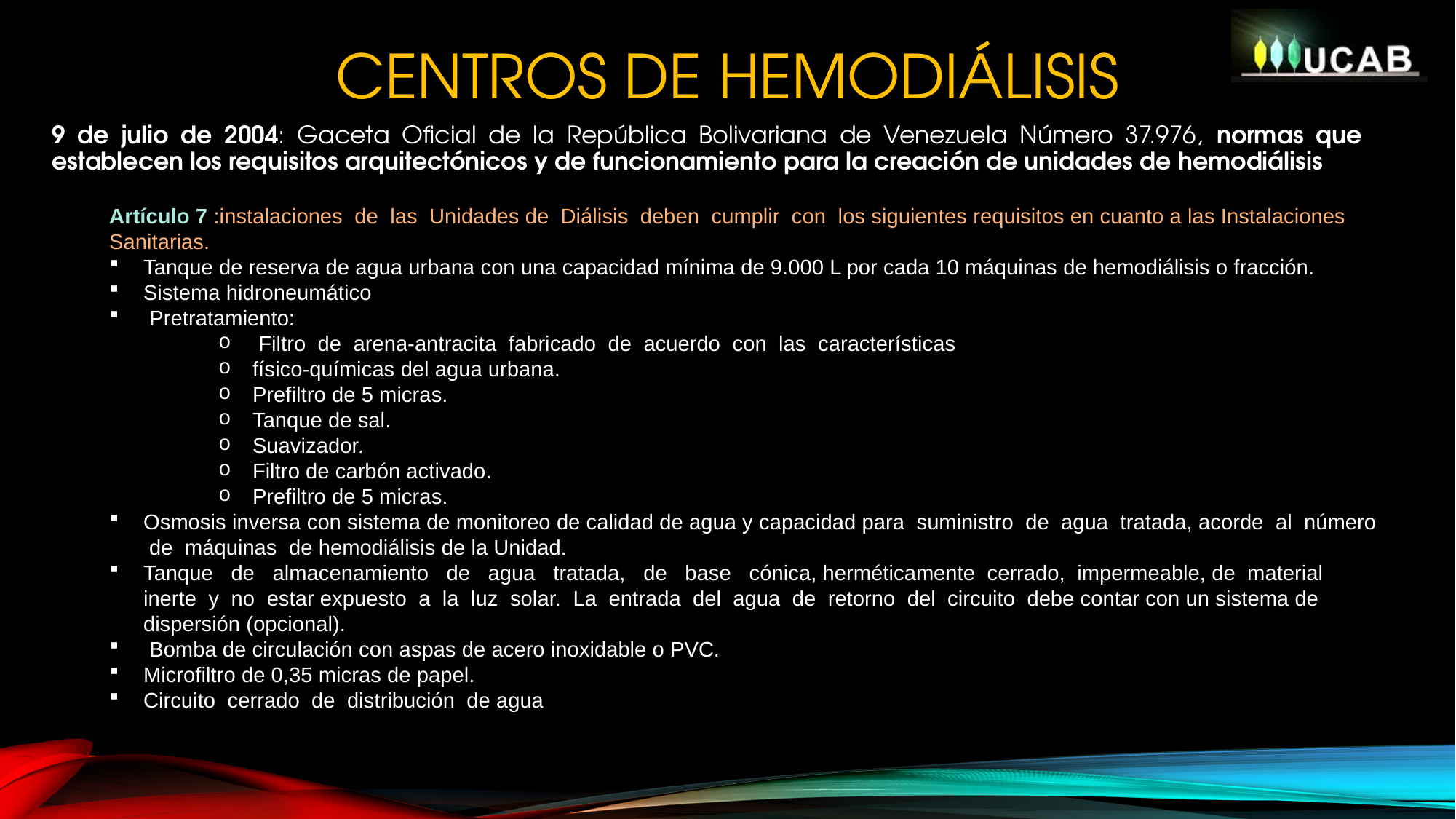

# Centros de Hemodiálisis
9 de julio de 2004: Gaceta Oficial de la República Bolivariana de Venezuela Número 37.976, normas que establecen los requisitos arquitectónicos y de funcionamiento para la creación de unidades de hemodiálisis

Artículo 7 :instalaciones  de  las  Unidades de  Diálisis  deben  cumplir  con  los siguientes requisitos en cuanto a las Instalaciones Sanitarias.
Tanque de reserva de agua urbana con una capacidad mínima de 9.000 L por cada 10 máquinas de hemodiálisis o fracción.
Sistema hidroneumático
 Pretratamiento:
 Filtro  de  arena-antracita  fabricado  de  acuerdo  con  las  características
físico-químicas del agua urbana.
Prefiltro de 5 micras.
Tanque de sal.
Suavizador.
Filtro de carbón activado.
Prefiltro de 5 micras.
Osmosis inversa con sistema de monitoreo de calidad de agua y capacidad para  suministro  de  agua  tratada, acorde  al  número  de  máquinas  de hemodiálisis de la Unidad.
Tanque   de   almacenamiento   de   agua   tratada,   de   base   cónica, herméticamente  cerrado,  impermeable, de  material  inerte  y  no  estar expuesto  a  la  luz  solar.  La  entrada  del  agua  de  retorno  del  circuito  debe contar con un sistema de dispersión (opcional).
 Bomba de circulación con aspas de acero inoxidable o PVC.
Microfiltro de 0,35 micras de papel.
Circuito  cerrado  de  distribución  de agua